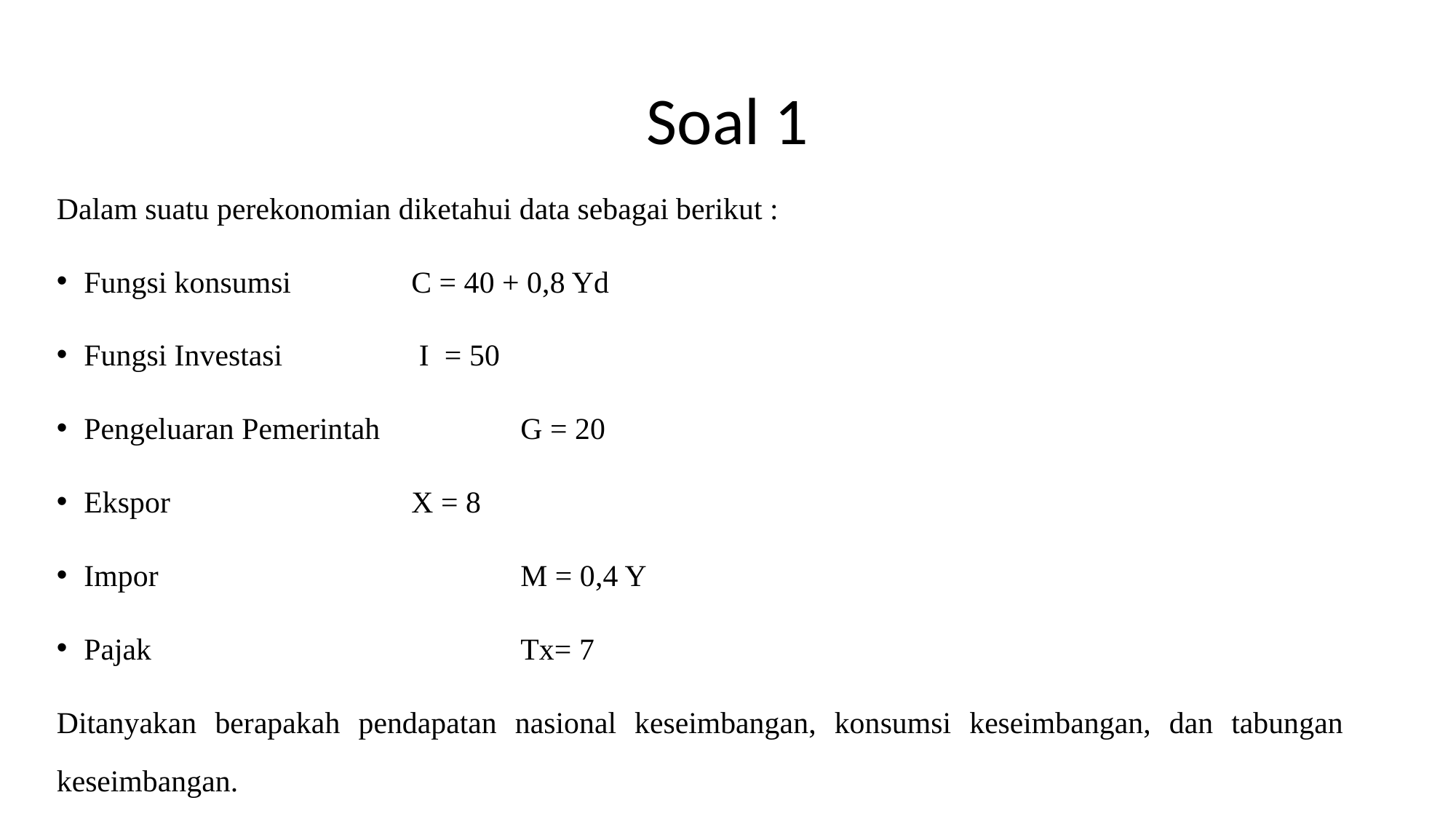

# Soal 1
Dalam suatu perekonomian diketahui data sebagai berikut :
Fungsi konsumsi		C = 40 + 0,8 Yd
Fungsi Investasi		 I  = 50
Pengeluaran Pemerintah		G = 20
Ekspor			X = 8
Impor				M = 0,4 Y
Pajak				Tx= 7
Ditanyakan berapakah pendapatan nasional keseimbangan, konsumsi keseimbangan, dan tabungan keseimbangan.